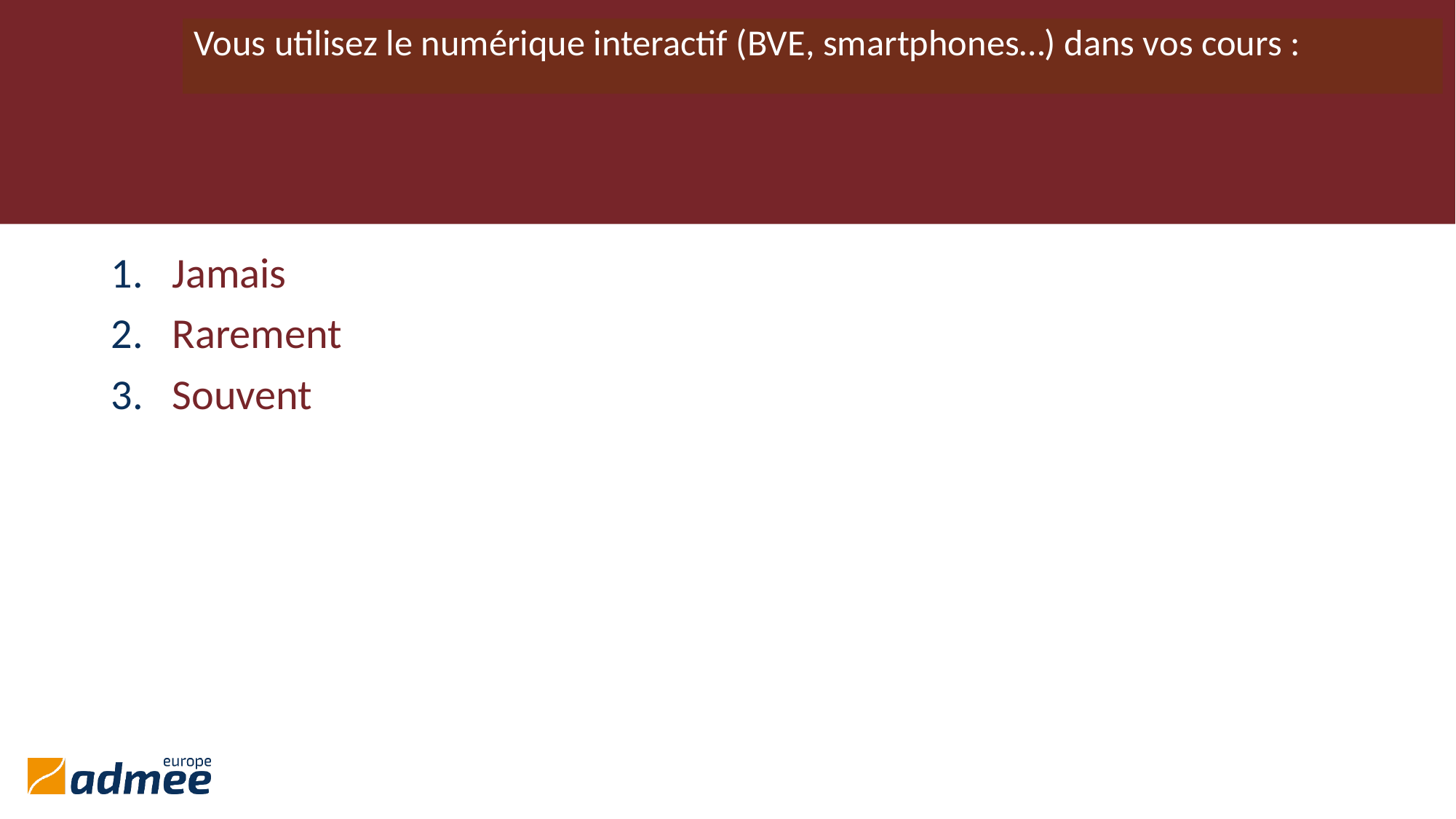

# Vous utilisez le numérique interactif (BVE, smartphones…) dans vos cours :
Jamais
Rarement
Souvent